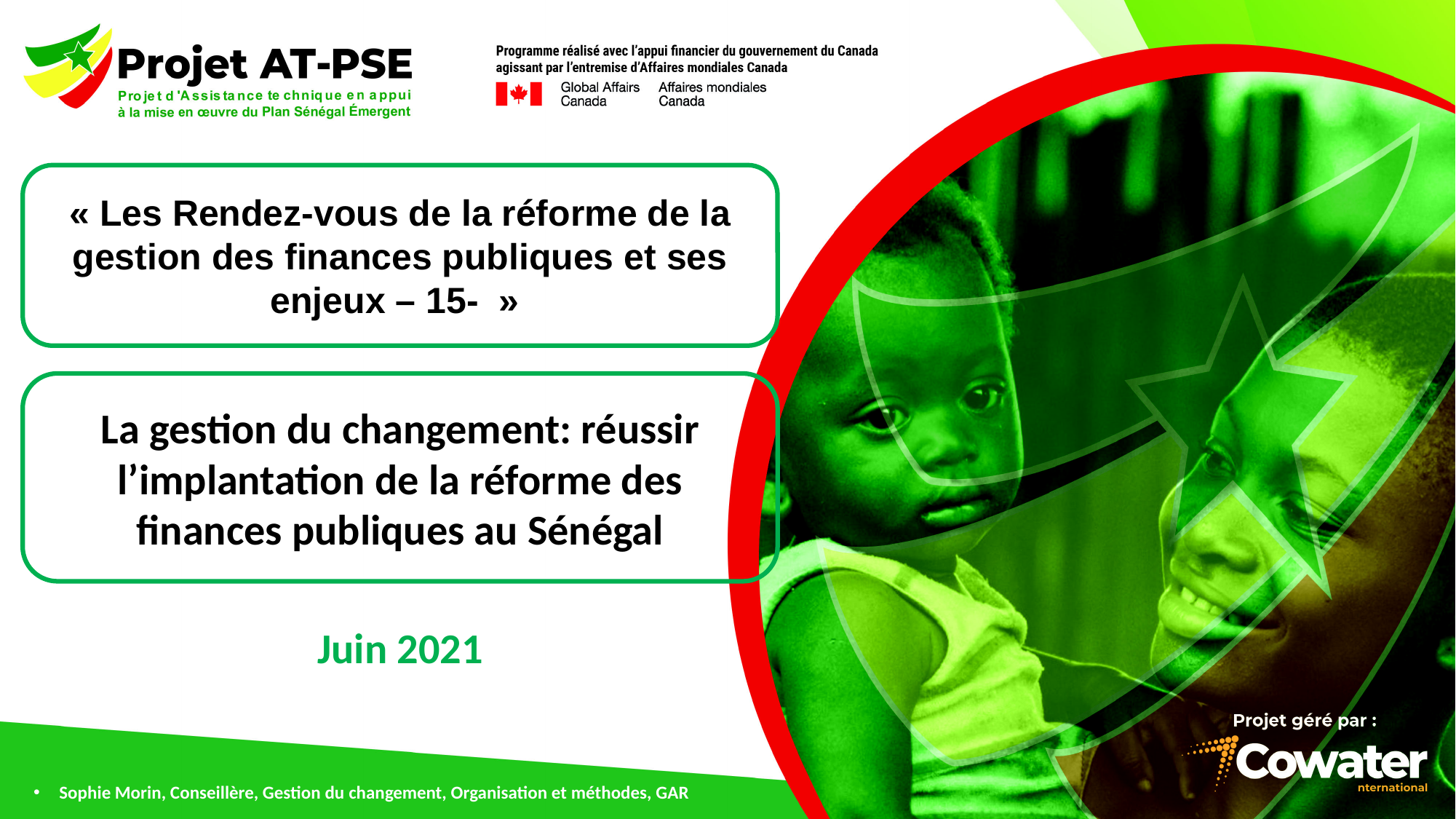

« Les Rendez-vous de la réforme de la gestion des finances publiques et ses enjeux – 15-  »
La gestion du changement: réussir l’implantation de la réforme des finances publiques au Sénégal
Juin 2021
Sophie Morin, Conseillère, Gestion du changement, Organisation et méthodes, GAR